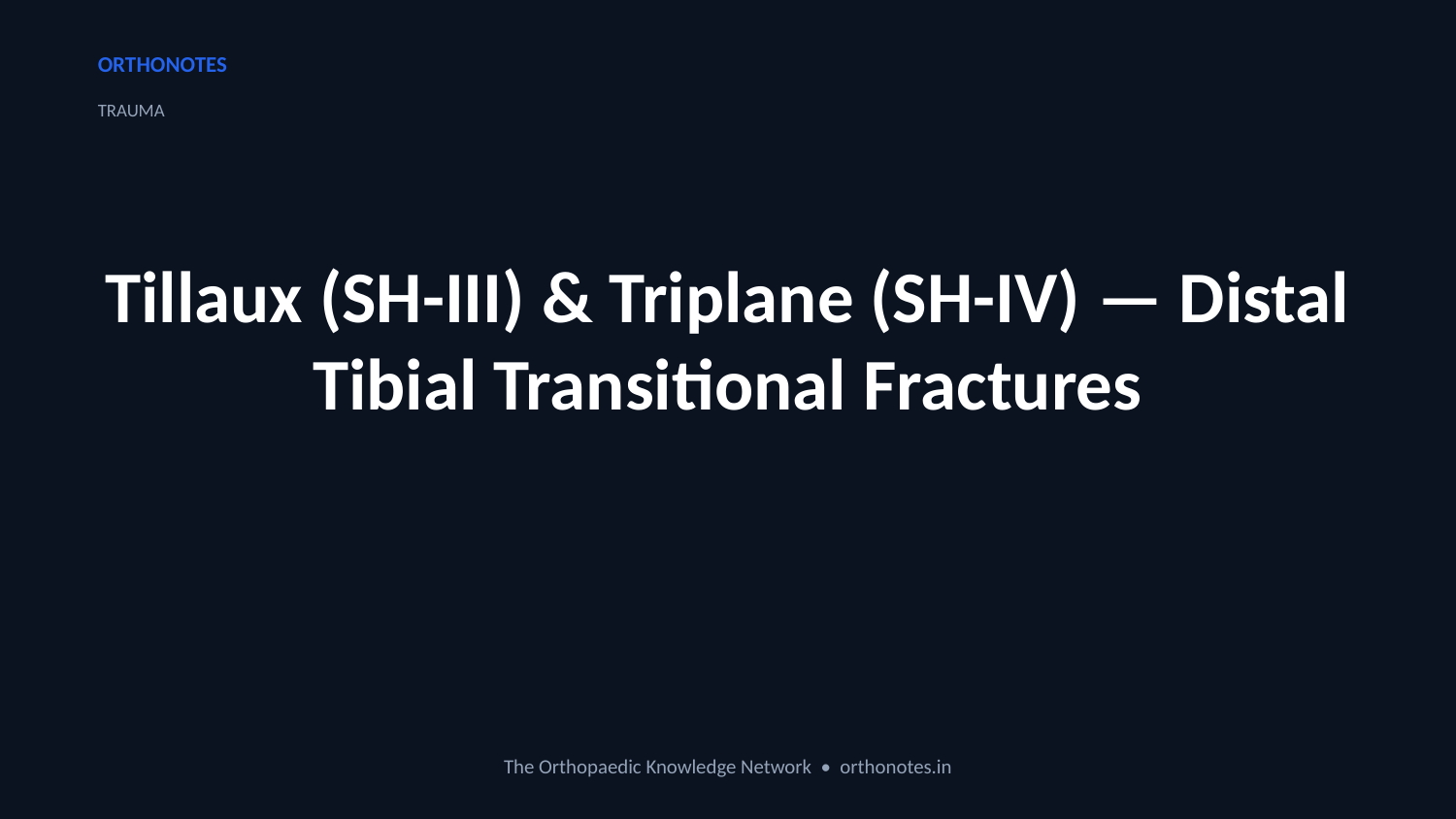

ORTHONOTES
TRAUMA
Tillaux (SH-III) & Triplane (SH-IV) — Distal Tibial Transitional Fractures
The Orthopaedic Knowledge Network  •  orthonotes.in